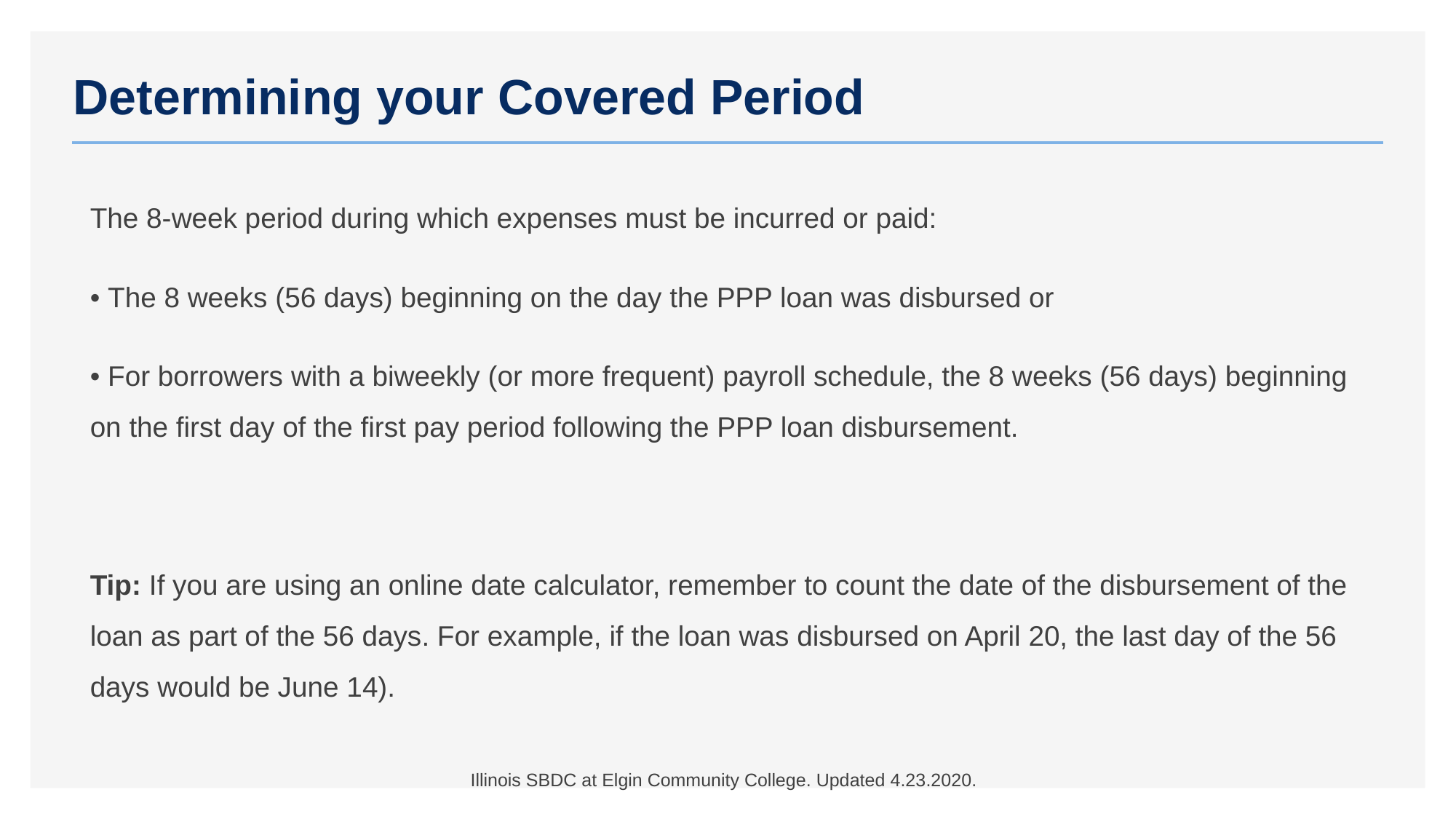

# Determining your Covered Period
The 8-week period during which expenses must be incurred or paid:
• The 8 weeks (56 days) beginning on the day the PPP loan was disbursed or
• For borrowers with a biweekly (or more frequent) payroll schedule, the 8 weeks (56 days) beginning on the first day of the first pay period following the PPP loan disbursement.

Tip: If you are using an online date calculator, remember to count the date of the disbursement of the loan as part of the 56 days. For example, if the loan was disbursed on April 20, the last day of the 56 days would be June 14).
Illinois SBDC at Elgin Community College. Updated 4.23.2020.